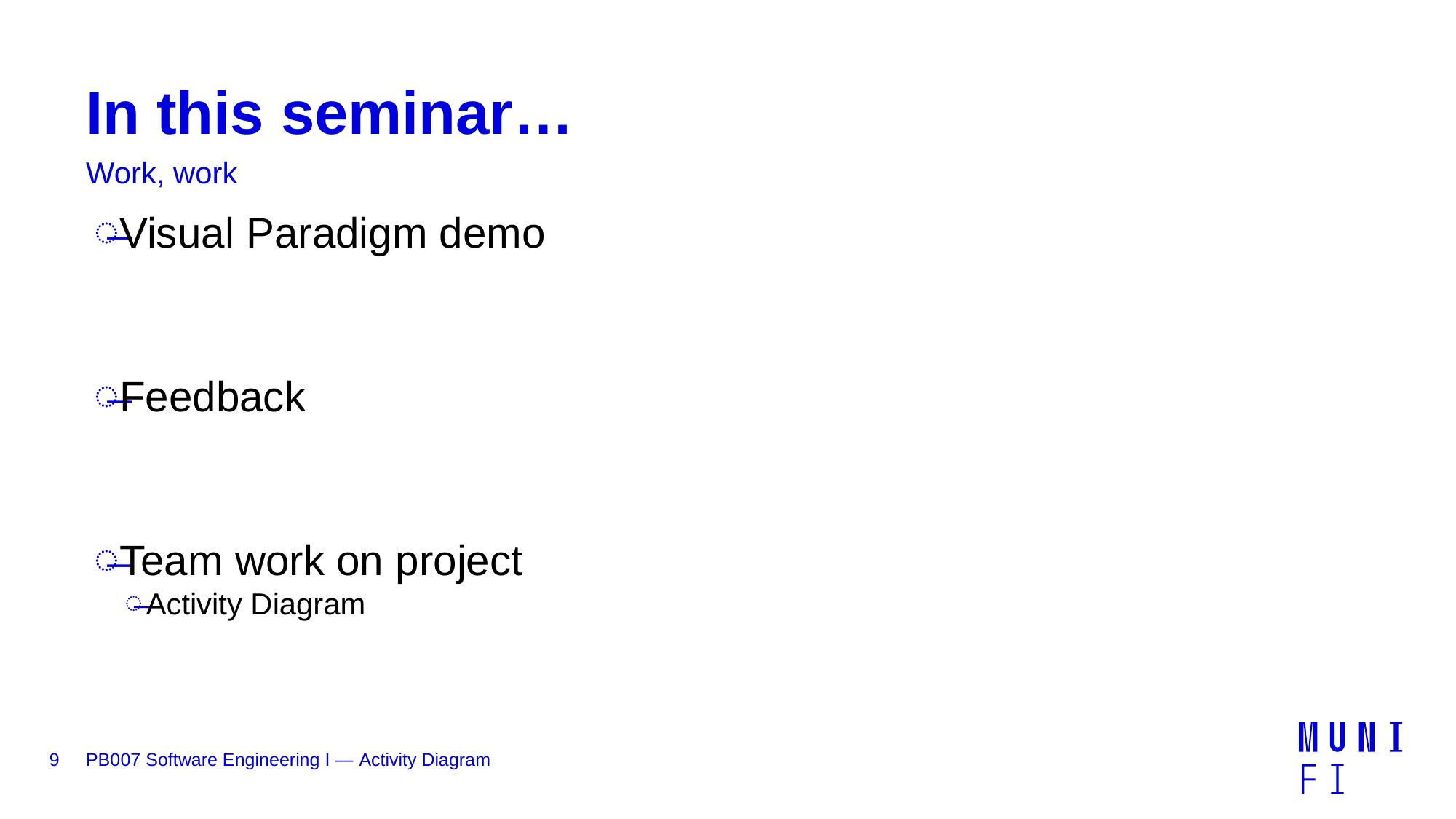

# In this seminar…
Work, work
Visual Paradigm demo

Feedback

Team work on project
Activity Diagram
9
PB007 Software Engineering I — Activity Diagram